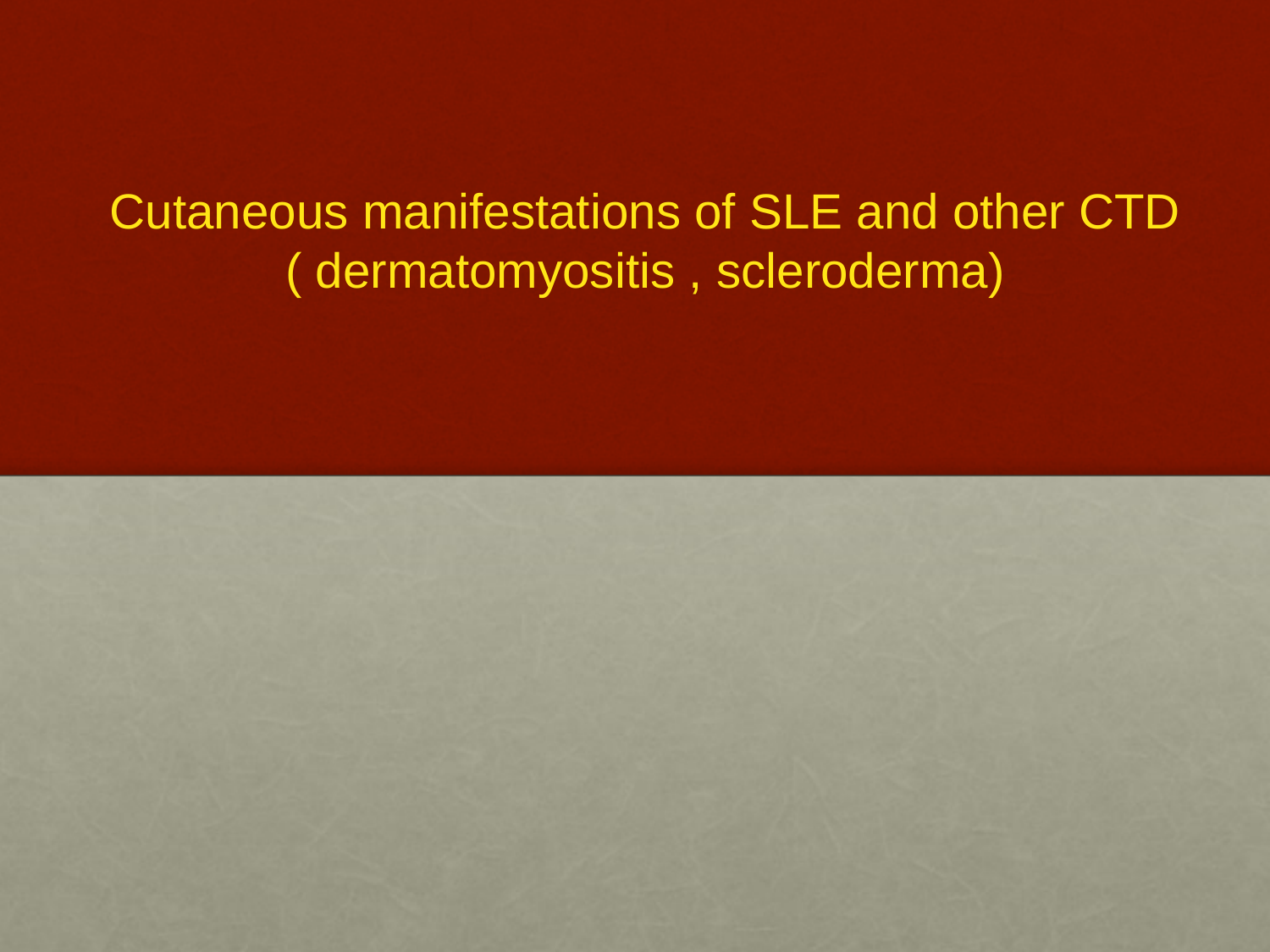

# Cutaneous manifestations of SLE and other CTD ( dermatomyositis , scleroderma)